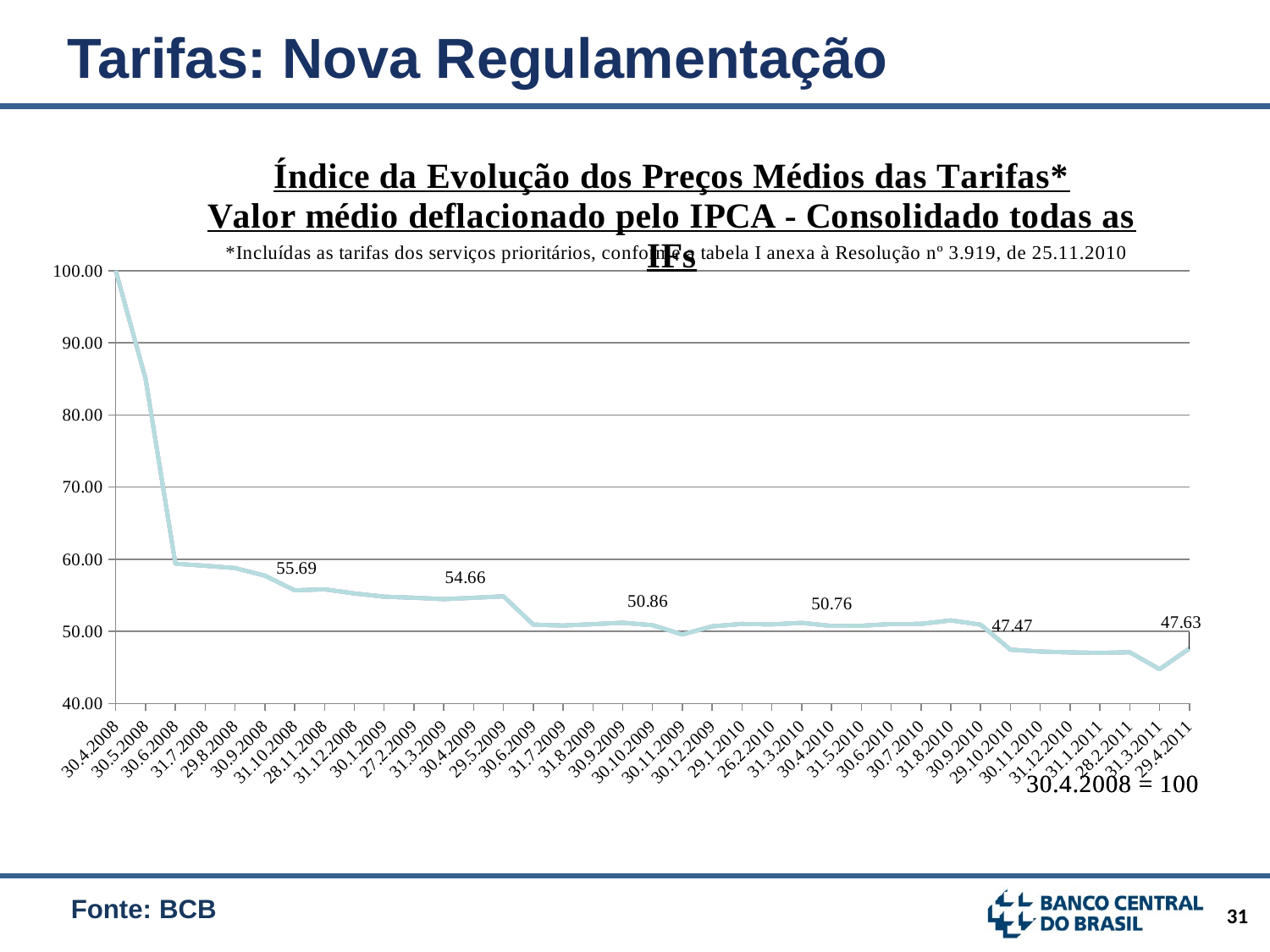

Tarifas: Nova Regulamentação

### Chart: Índice da Evolução dos Preços Médios das Tarifas*
Valor médio deflacionado pelo IPCA - Consolidado todas as IFs

| Category |  |  |  |
|---|---|---|---|
| 30.4.2008 | 100.0 | 100.0 | 100.0 |
| 30.5.2008 | 85.04331192973117 | 85.04331192973117 | 85.04331192973117 |
| 30.6.2008 | 59.38019250837614 | 59.38019250837614 | 59.38019250837614 |
| 31.7.2008 | 59.10088252760024 | 59.10088252760024 | 59.10088252760024 |
| 29.8.2008 | 58.77750155313732 | 58.77750155313732 | 58.77750155313732 |
| 30.9.2008 | 57.724761976893355 | 57.724761976893355 | 57.724761976893355 |
| 31.10.2008 | 55.69325729995276 | 55.69325729995276 | 55.69325729995276 |
| 28.11.2008 | 55.834255981953696 | 55.834255981953696 | 55.834255981953696 |
| 31.12.2008 | 55.26431850446741 | 55.26431850446741 | 55.26431850446741 |
| 30.1.2009 | 54.809836329016704 | 54.809836329016704 | 54.809836329016704 |
| 27.2.2009 | 54.664675027737644 | 54.664675027737644 | 54.664675027737644 |
| 31.3.2009 | 54.47260873010531 | 54.47260873010531 | 54.47260873010531 |
| 30.4.2009 | 54.655903283445554 | 54.655903283445554 | 54.655903283445554 |
| 29.5.2009 | 54.856949435855974 | 54.856949435855974 | 54.856949435855974 |
| 30.6.2009 | 50.939488020372494 | 50.939488020372494 | 50.939488020372494 |
| 31.7.2009 | 50.81372680092916 | 50.81372680092916 | 50.81372680092916 |
| 31.8.2009 | 50.999369589480544 | 50.999369589480544 | 50.999369589480544 |
| 30.9.2009 | 51.20082902350019 | 51.20082902350019 | 51.20082902350019 |
| 30.10.2009 | 50.85785465615134 | 50.85785465615134 | 50.85785465615134 |
| 30.11.2009 | 49.573404915972574 | 49.573404915972574 | 49.573404915972574 |
| 30.12.2009 | 50.70125316935892 | 50.70125316935892 | 50.70125316935892 |
| 29.1.2010 | 51.03556838446161 | 51.03556838446161 | 51.03556838446161 |
| 26.2.2010 | 50.97432801413137 | 50.97432801413137 | 50.97432801413137 |
| 31.3.2010 | 51.180243560941705 | 51.180243560941705 | 51.180243560941705 |
| 30.4.2010 | 50.76248816516495 | 50.76248816516495 | 50.76248816516495 |
| 31.5.2010 | 50.781251438004915 | 50.781251438004915 | 50.781251438004915 |
| 30.6.2010 | 51.020991251660725 | 51.020991251660725 | 51.020991251660725 |
| 30.7.2010 | 51.0394980410803 | 51.0394980410803 | 51.0394980410803 |
| 31.8.2010 | 51.52737524083306 | 51.52737524083306 | 51.52737524083306 |
| 30.9.2010 | 50.935106663764124 | 50.935106663764124 | 50.935106663764124 |
| 29.10.2010 | 47.46894874391521 | 47.46894874391521 | 47.46894874391521 |
| 30.11.2010 | 47.20806322102116 | 47.20806322102116 | 47.20806322102116 |
| 31.12.2010 | 47.09106372482751 | 47.09106372482751 | 47.09106372482751 |
| 31.1.2011 | 47.01725940884415 | 47.01725940884415 | 47.01725940884415 |
| 28.2.2011 | 47.111991281145094 | 47.111991281145094 | 47.111991281145094 |
| 31.3.2011 | 44.75987691987271 | 44.75987691987271 | 44.75987691987271 |
| 29.4.2011 | 47.63227595405818 | 47.63227595405818 | 47.63227595405818 |
Fonte: BCB